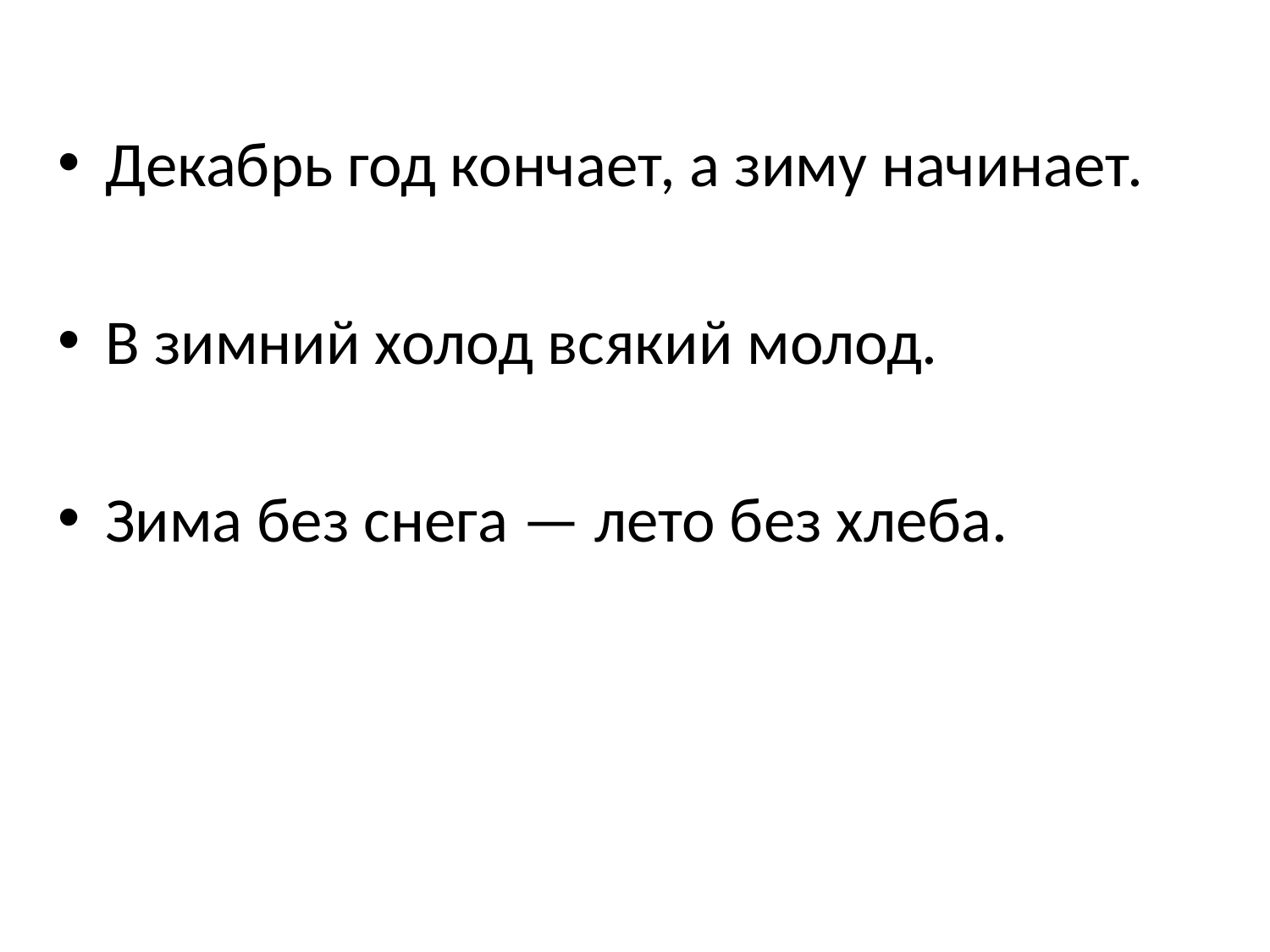

Декабрь год кончает, а зиму начинает.

В зимний холод всякий молод.

Зима без снега — лето без хлеба.